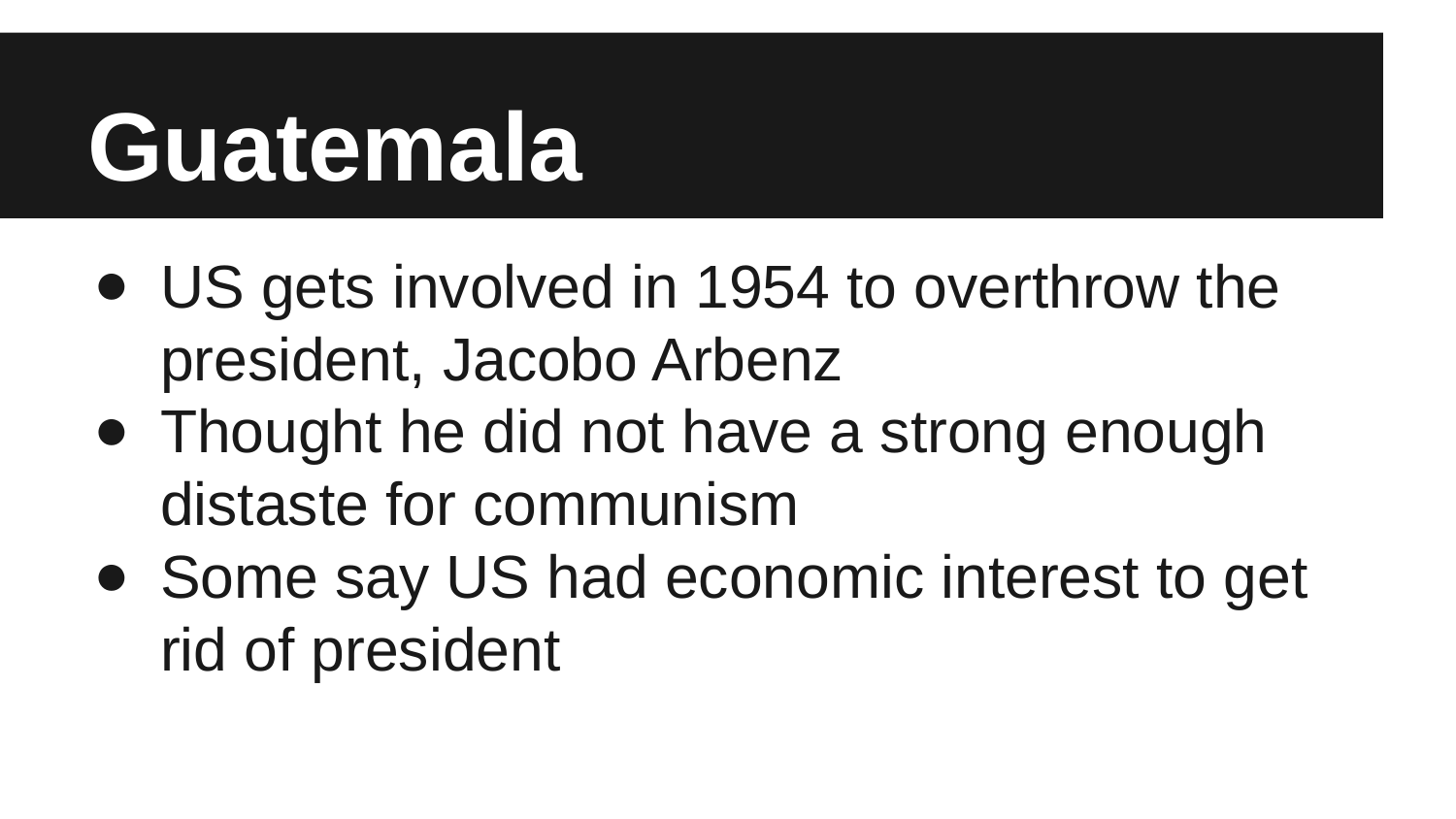

# Guatemala
US gets involved in 1954 to overthrow the president, Jacobo Arbenz
Thought he did not have a strong enough distaste for communism
Some say US had economic interest to get rid of president